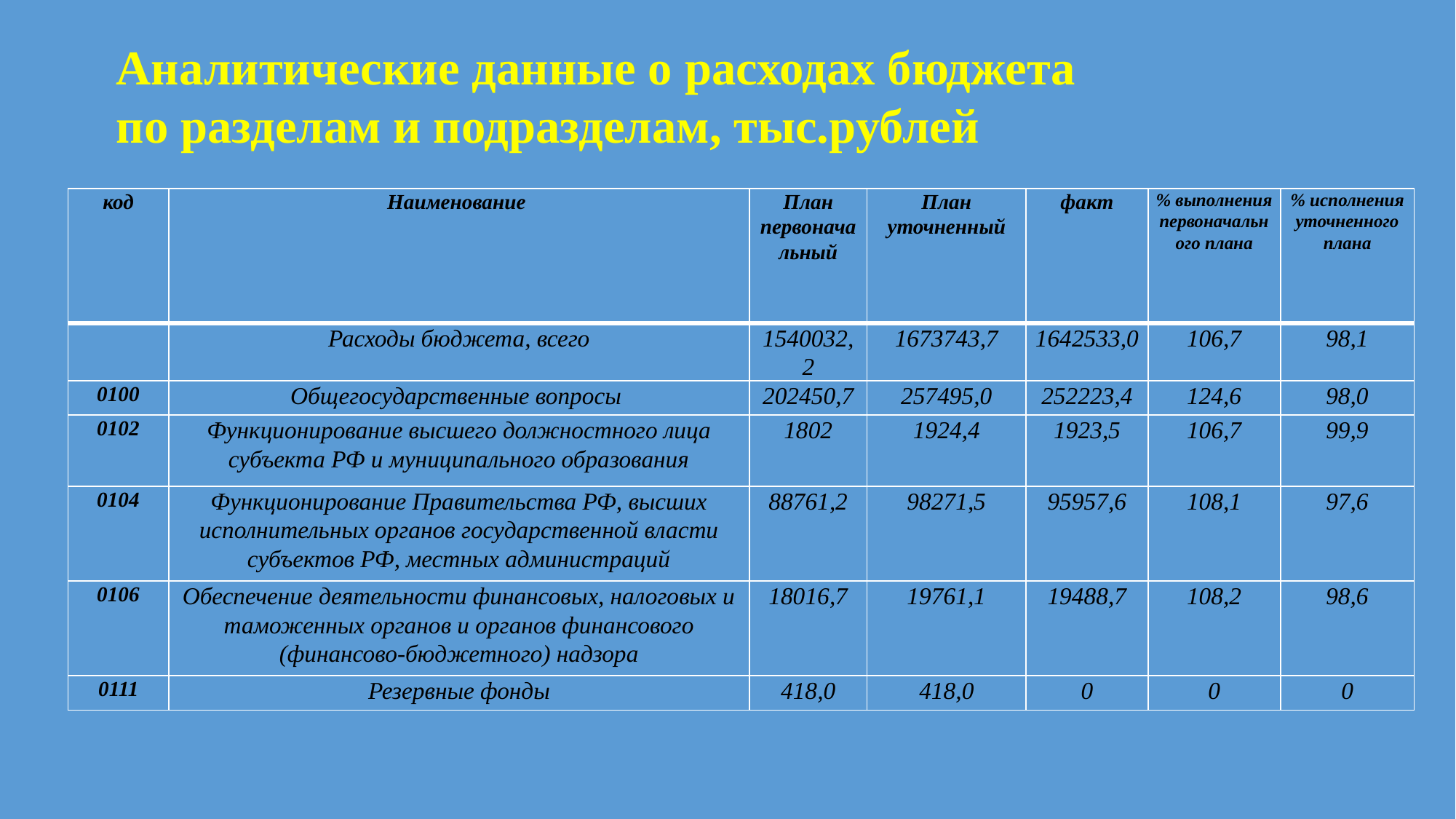

Аналитические данные о расходах бюджета
по разделам и подразделам, тыс.рублей

| код | Наименование | План первоначальный | План уточненный | факт | % выполнения первоначального плана | % исполнения уточненного плана |
| --- | --- | --- | --- | --- | --- | --- |
|  | Расходы бюджета, всего | 1540032,2 | 1673743,7 | 1642533,0 | 106,7 | 98,1 |
| 0100 | Общегосударственные вопросы | 202450,7 | 257495,0 | 252223,4 | 124,6 | 98,0 |
| 0102 | Функционирование высшего должностного лица субъекта РФ и муниципального образования | 1802 | 1924,4 | 1923,5 | 106,7 | 99,9 |
| 0104 | Функционирование Правительства РФ, высших исполнительных органов государственной власти субъектов РФ, местных администраций | 88761,2 | 98271,5 | 95957,6 | 108,1 | 97,6 |
| 0106 | Обеспечение деятельности финансовых, налоговых и таможенных органов и органов финансового (финансово-бюджетного) надзора | 18016,7 | 19761,1 | 19488,7 | 108,2 | 98,6 |
| 0111 | Резервные фонды | 418,0 | 418,0 | 0 | 0 | 0 |